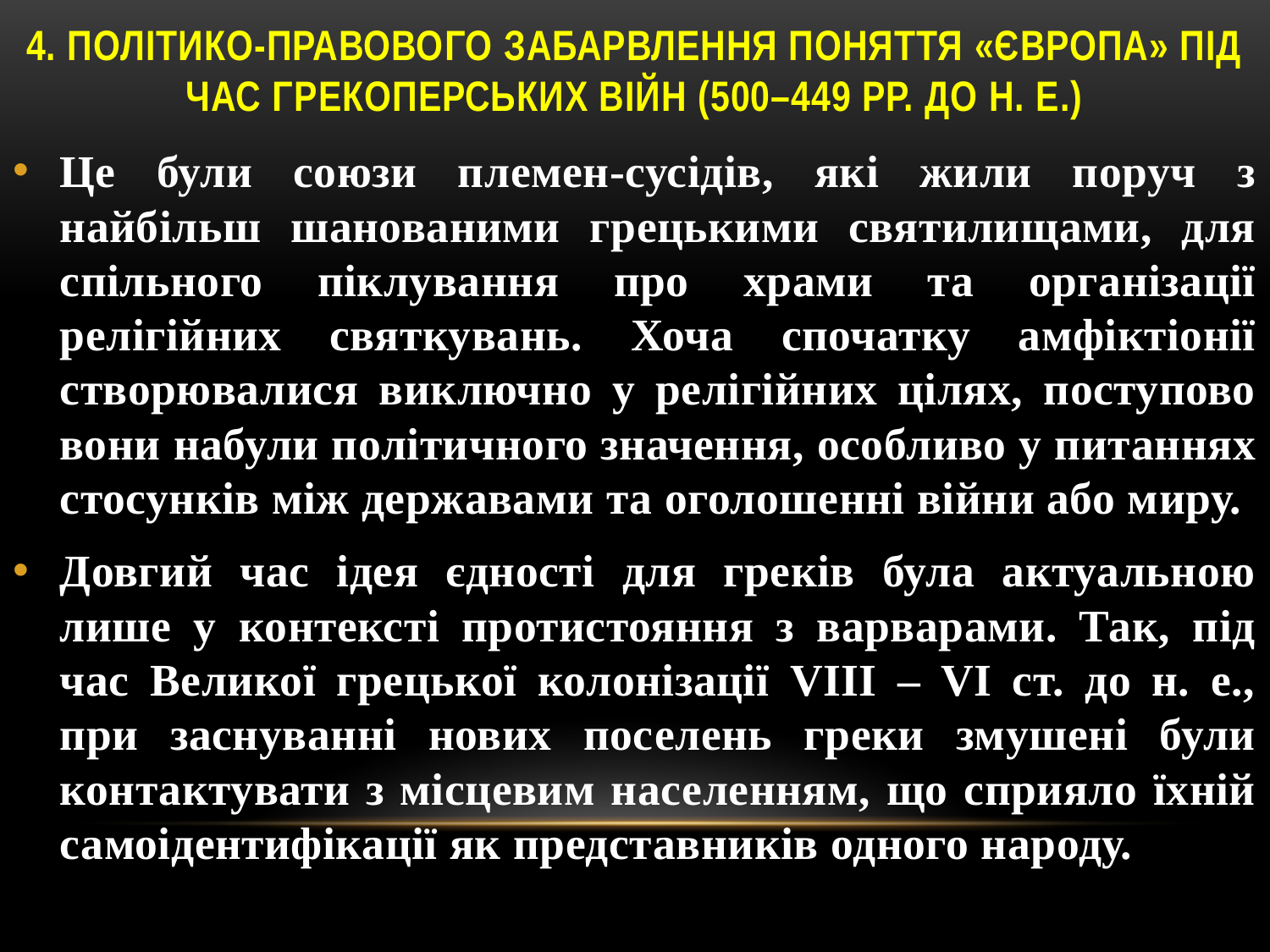

# 4. Політико-правового забарвлення поняття «Європа» під час грекоперських війн (500–449 рр. до н. е.)
Це були союзи племен-сусідів, які жили поруч з найбільш шанованими грецькими святилищами, для спільного піклування про храми та організації релігійних святкувань. Хоча спочатку амфіктіонії створювалися виключно у релігійних цілях, поступово вони набули політичного значення, особливо у питаннях стосунків між державами та оголошенні війни або миру.
Довгий час ідея єдності для греків була актуальною лише у контексті протистояння з варварами. Так, під час Великої грецької колонізації VIII – VI ст. до н. е., при заснуванні нових поселень греки змушені були контактувати з місцевим населенням, що сприяло їхній самоідентифікації як представників одного народу.